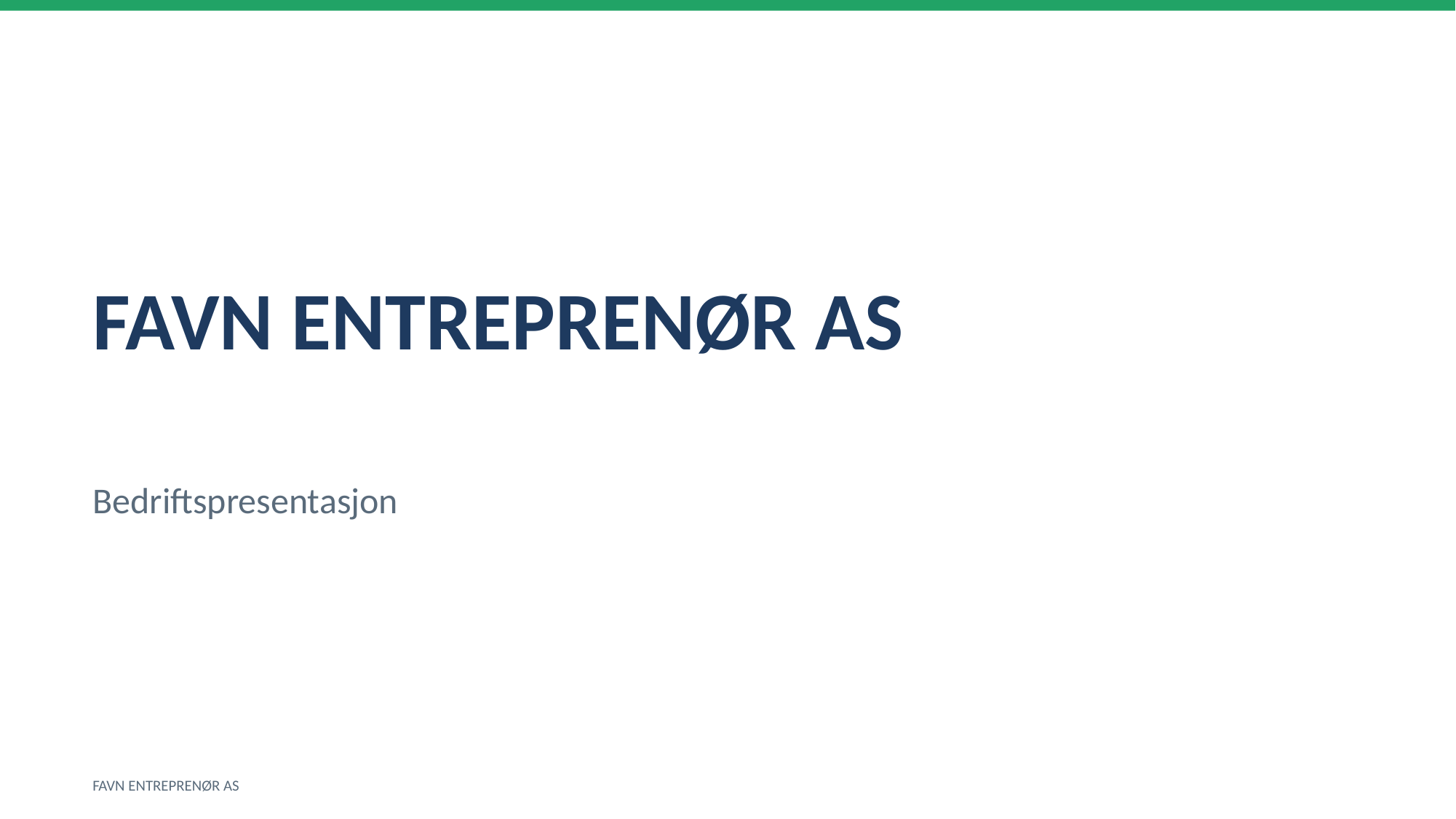

FAVN ENTREPRENØR AS
Bedriftspresentasjon
FAVN ENTREPRENØR AS